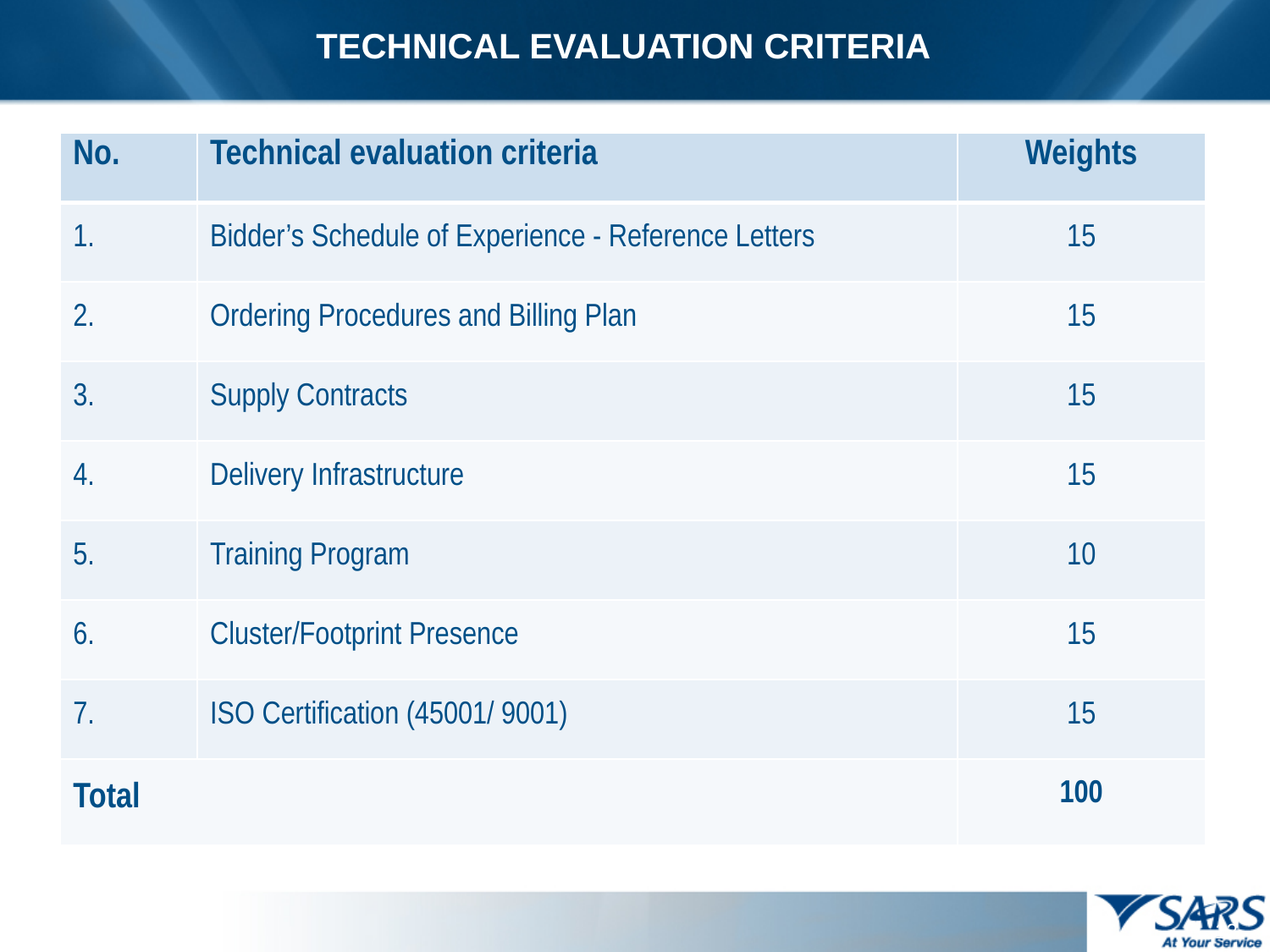

# TECHNICAL EVALUATION CRITERIA
| No. | Technical evaluation criteria | Weights |
| --- | --- | --- |
| 1. | Bidder’s Schedule of Experience - Reference Letters | 15 |
| 2. | Ordering Procedures and Billing Plan | 15 |
| 3. | Supply Contracts | 15 |
| 4. | Delivery Infrastructure | 15 |
| 5. | Training Program | 10 |
| 6. | Cluster/Footprint Presence | 15 |
| 7. | ISO Certification (45001/ 9001) | 15 |
| Total | Total | 100 |

12